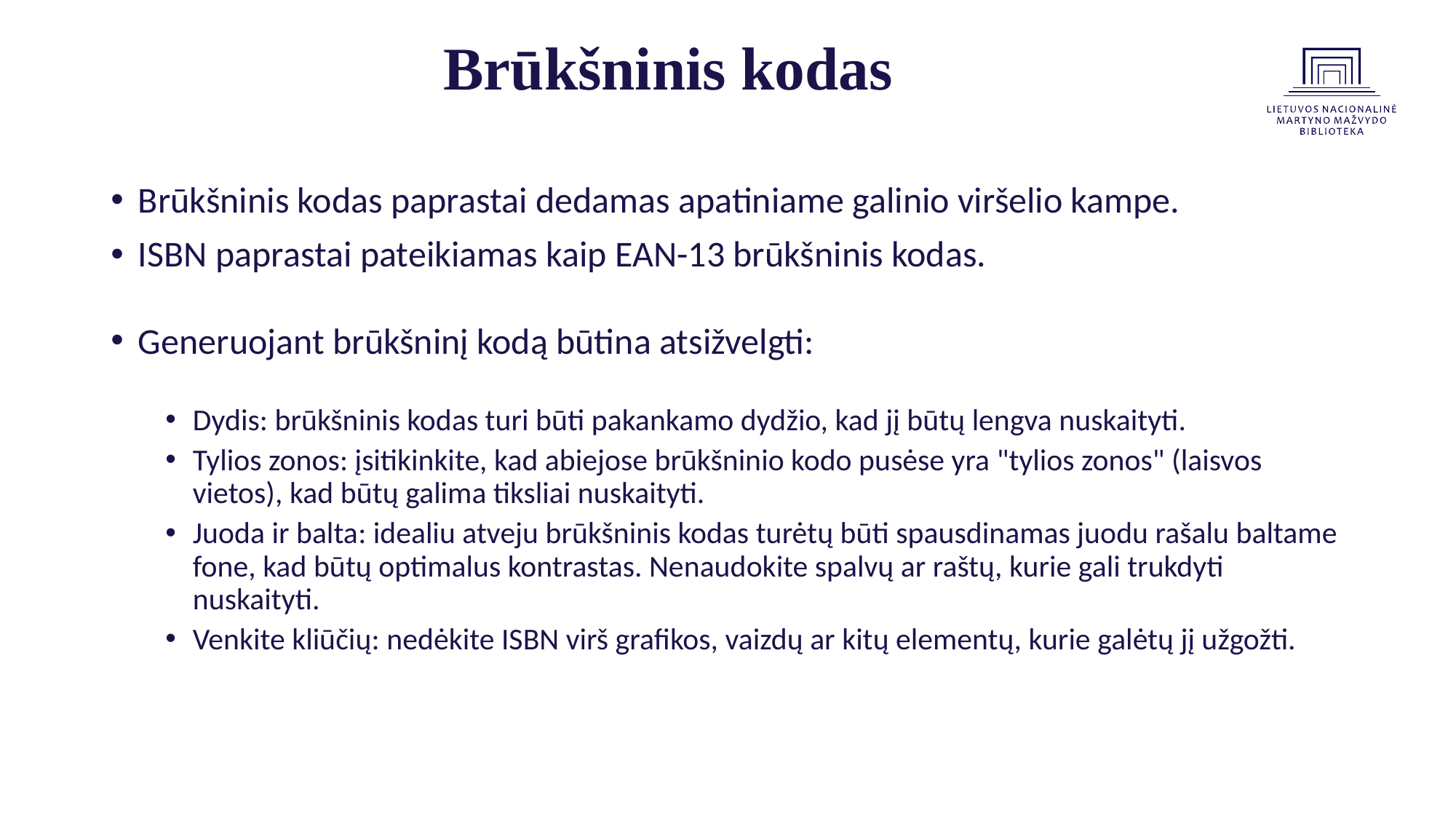

# Brūkšninis kodas
Brūkšninis kodas paprastai dedamas apatiniame galinio viršelio kampe.
ISBN paprastai pateikiamas kaip EAN-13 brūkšninis kodas.

Generuojant brūkšninį kodą būtina atsižvelgti:

Dydis: brūkšninis kodas turi būti pakankamo dydžio, kad jį būtų lengva nuskaityti.
Tylios zonos: įsitikinkite, kad abiejose brūkšninio kodo pusėse yra "tylios zonos" (laisvos vietos), kad būtų galima tiksliai nuskaityti.
Juoda ir balta: idealiu atveju brūkšninis kodas turėtų būti spausdinamas juodu rašalu baltame fone, kad būtų optimalus kontrastas. Nenaudokite spalvų ar raštų, kurie gali trukdyti nuskaityti.
Venkite kliūčių: nedėkite ISBN virš grafikos, vaizdų ar kitų elementų, kurie galėtų jį užgožti.